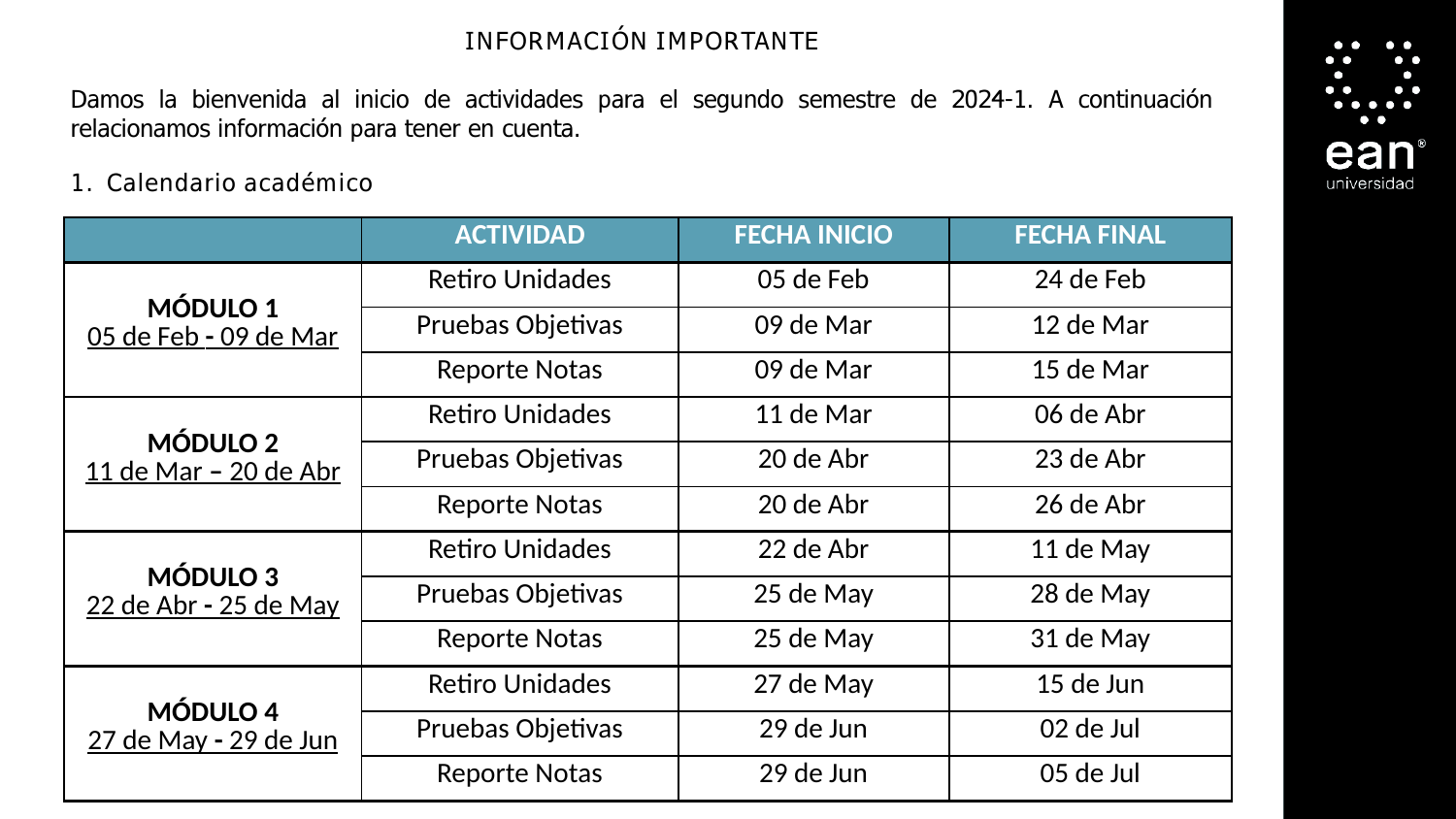

INFORMACIÓN IMPORTANTE

Damos la bienvenida al inicio de actividades para el segundo semestre de 2024-1. A continuación relacionamos información para tener en cuenta.

Calendario académico
|  | ACTIVIDAD | FECHA INICIO | FECHA FINAL |
| --- | --- | --- | --- |
| MÓDULO 1 05 de Feb - 09 de Mar | Retiro Unidades | 05 de Feb | 24 de Feb |
|  | Pruebas Objetivas | 09 de Mar | 12 de Mar |
|  | Reporte Notas | 09 de Mar | 15 de Mar |
| MÓDULO 2 11 de Mar – 20 de Abr | Retiro Unidades | 11 de Mar | 06 de Abr |
|  | Pruebas Objetivas | 20 de Abr | 23 de Abr |
|  | Reporte Notas | 20 de Abr | 26 de Abr |
| MÓDULO 3 22 de Abr - 25 de May | Retiro Unidades | 22 de Abr | 11 de May |
|  | Pruebas Objetivas | 25 de May | 28 de May |
|  | Reporte Notas | 25 de May | 31 de May |
| MÓDULO 4 27 de May - 29 de Jun | Retiro Unidades | 27 de May | 15 de Jun |
|  | Pruebas Objetivas | 29 de Jun | 02 de Jul |
|  | Reporte Notas | 29 de Jun | 05 de Jul |